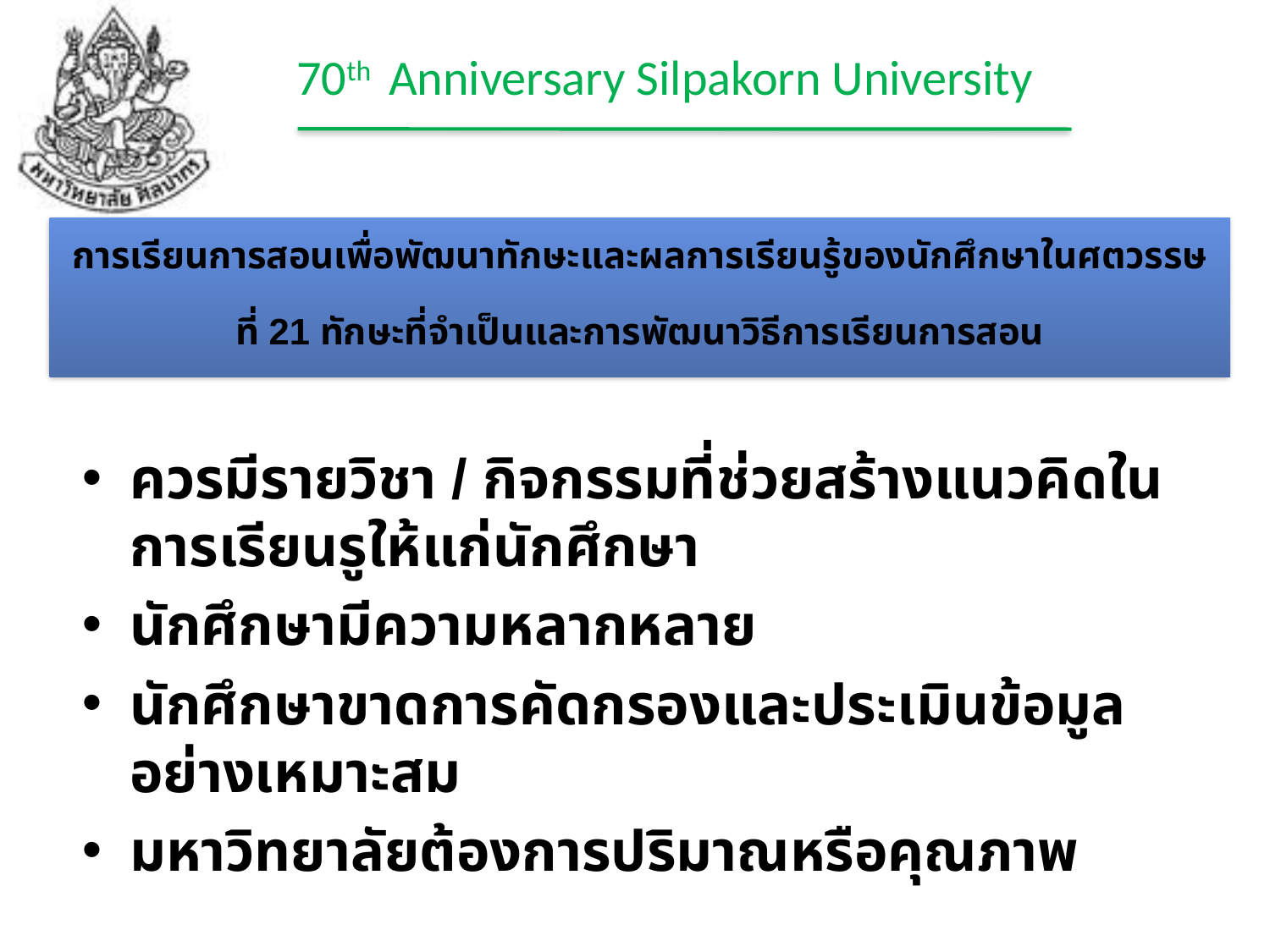

# การเรียนการสอนเพื่อพัฒนาทักษะและผลการเรียนรู้ของนักศึกษาในศตวรรษที่ 21 ทักษะที่จำเป็นและการพัฒนาวิธีการเรียนการสอน
ควรมีรายวิชา / กิจกรรมที่ช่วยสร้างแนวคิดในการเรียนรูให้แก่นักศึกษา
นักศึกษามีความหลากหลาย
นักศึกษาขาดการคัดกรองและประเมินข้อมูลอย่างเหมาะสม
มหาวิทยาลัยต้องการปริมาณหรือคุณภาพ